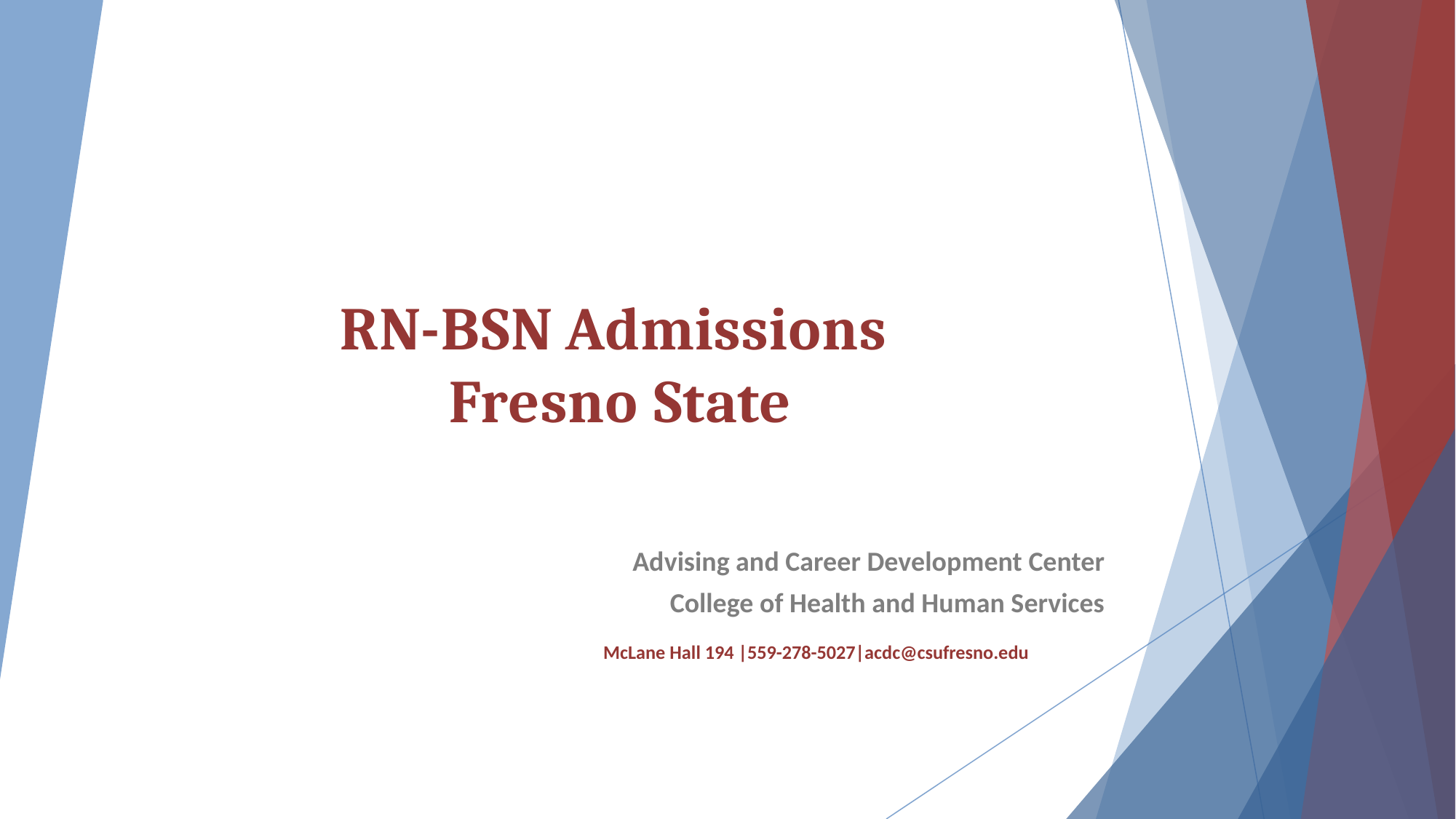

# RN-BSN Admissions
Fresno State
Advising and Career Development Center
College of Health and Human Services
          McLane Hall 194 |559-278-5027|acdc@csufresno.edu